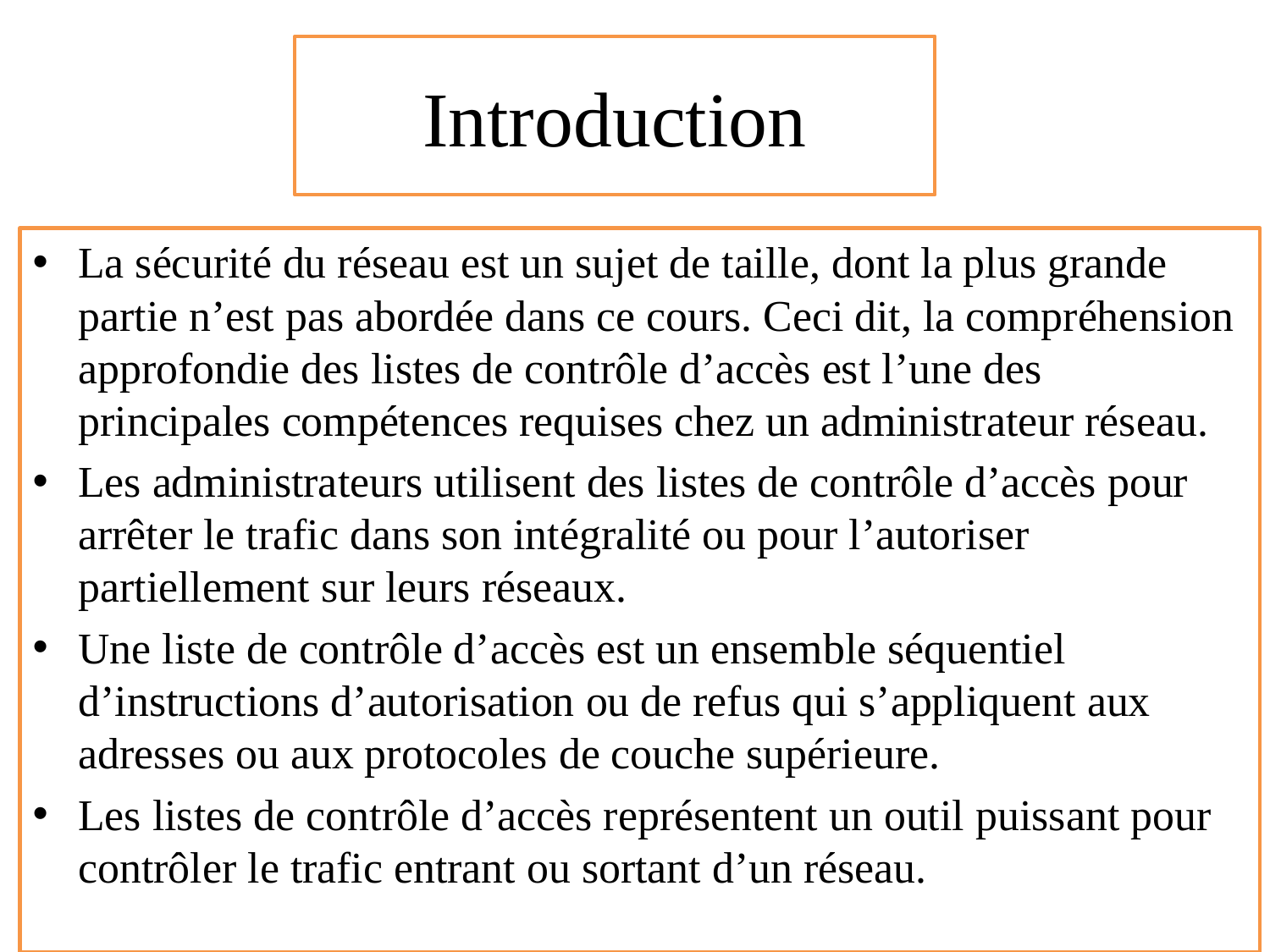

# Introduction
La sécurité du réseau est un sujet de taille, dont la plus grande partie n’est pas abordée dans ce cours. Ceci dit, la compréhension approfondie des listes de contrôle d’accès est l’une des principales compétences requises chez un administrateur réseau.
Les administrateurs utilisent des listes de contrôle d’accès pour arrêter le trafic dans son intégralité ou pour l’autoriser partiellement sur leurs réseaux.
Une liste de contrôle d’accès est un ensemble séquentiel d’instructions d’autorisation ou de refus qui s’appliquent aux adresses ou aux protocoles de couche supérieure.
Les listes de contrôle d’accès représentent un outil puissant pour contrôler le trafic entrant ou sortant d’un réseau.
3